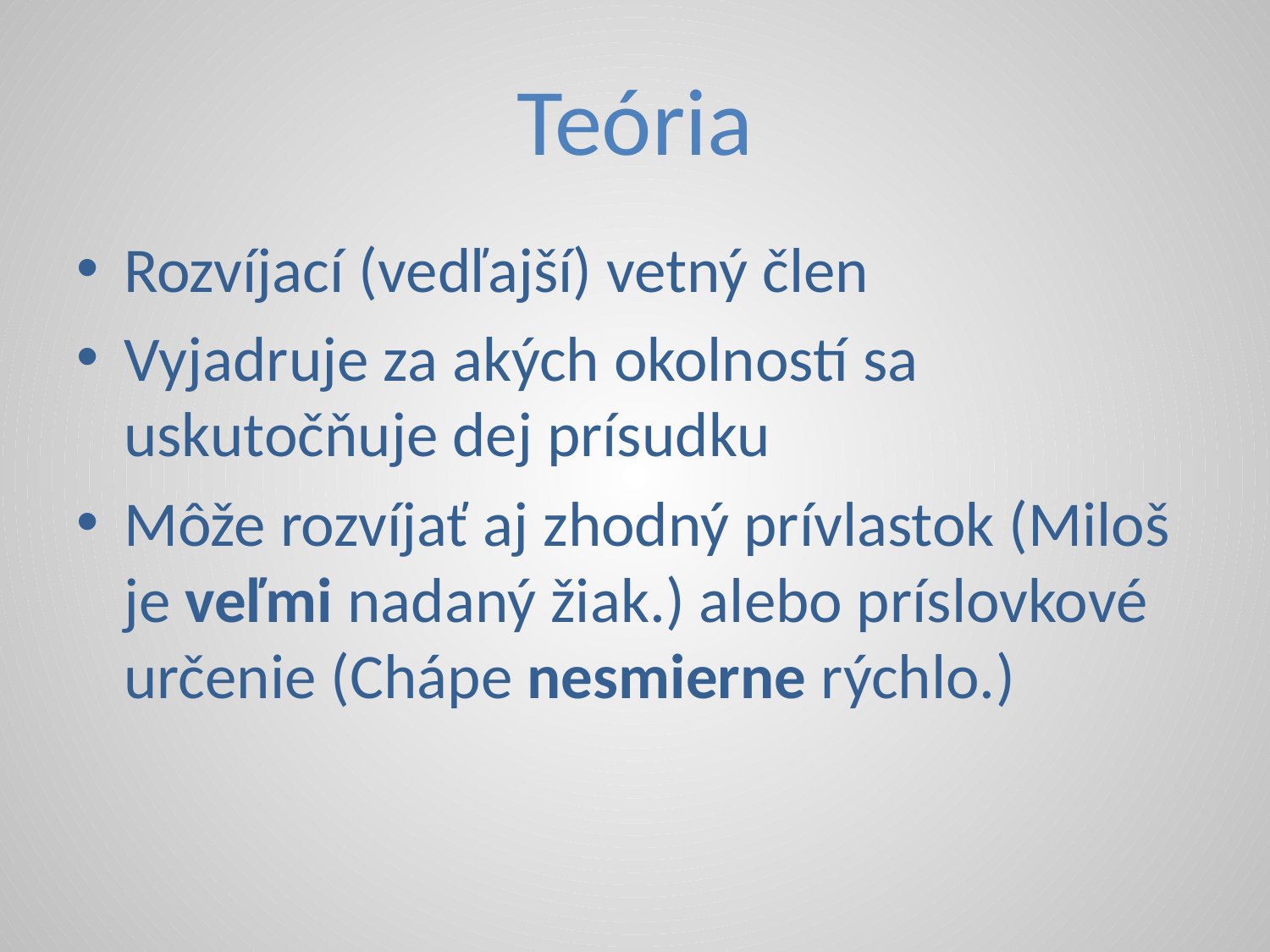

# Teória
Rozvíjací (vedľajší) vetný člen
Vyjadruje za akých okolností sa uskutočňuje dej prísudku
Môže rozvíjať aj zhodný prívlastok (Miloš je veľmi nadaný žiak.) alebo príslovkové určenie (Chápe nesmierne rýchlo.)